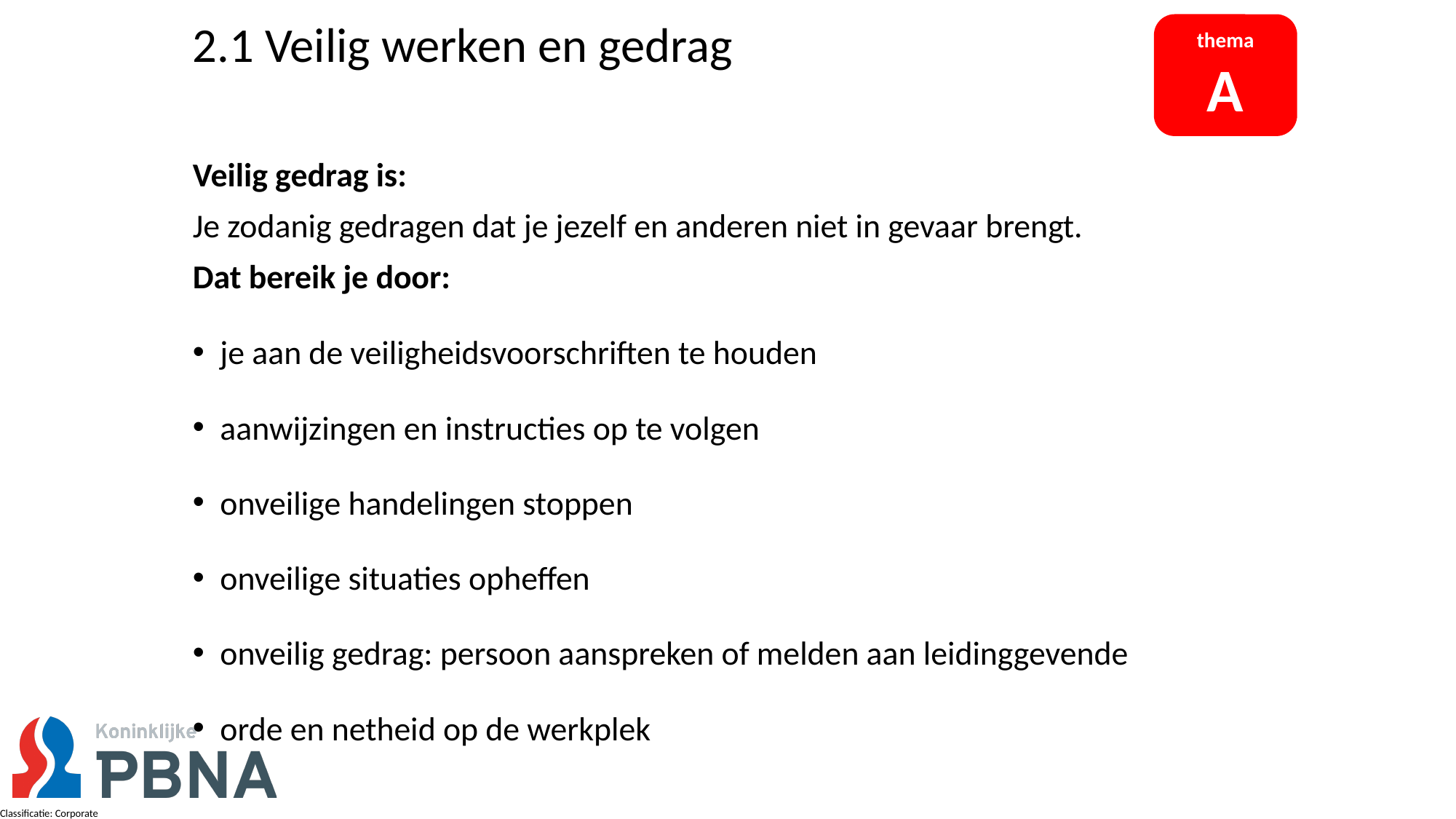

# 2.1 Veilig werken en gedrag
thema
A
Veilig gedrag is:
Je zodanig gedragen dat je jezelf en anderen niet in gevaar brengt.
Dat bereik je door:
je aan de veiligheidsvoorschriften te houden
aanwijzingen en instructies op te volgen
onveilige handelingen stoppen
onveilige situaties opheffen
onveilig gedrag: persoon aanspreken of melden aan leidinggevende
orde en netheid op de werkplek